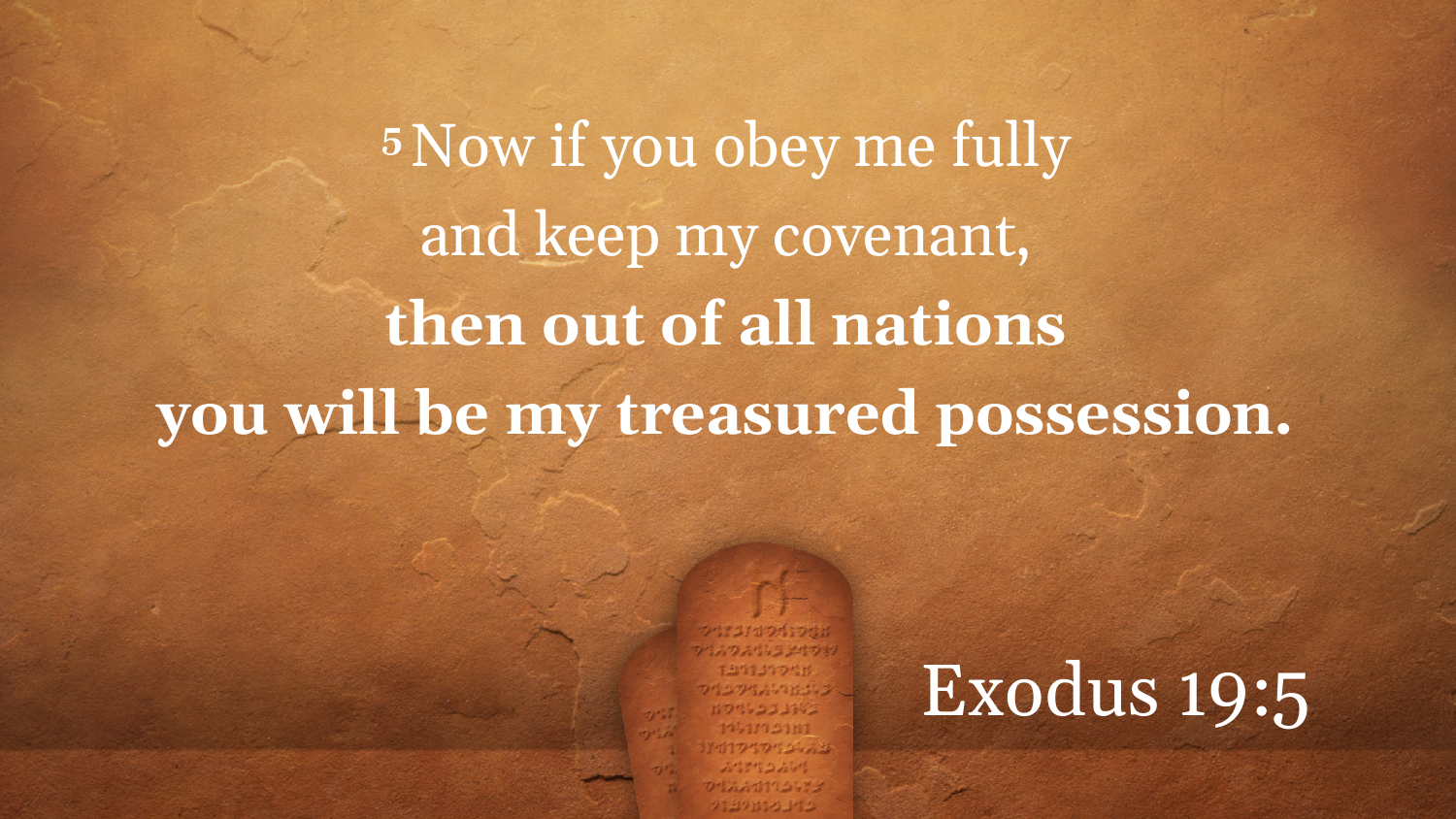

5 Now if you obey me fully
and keep my covenant,
then out of all nations
you will be my treasured possession.
Exodus 19:5